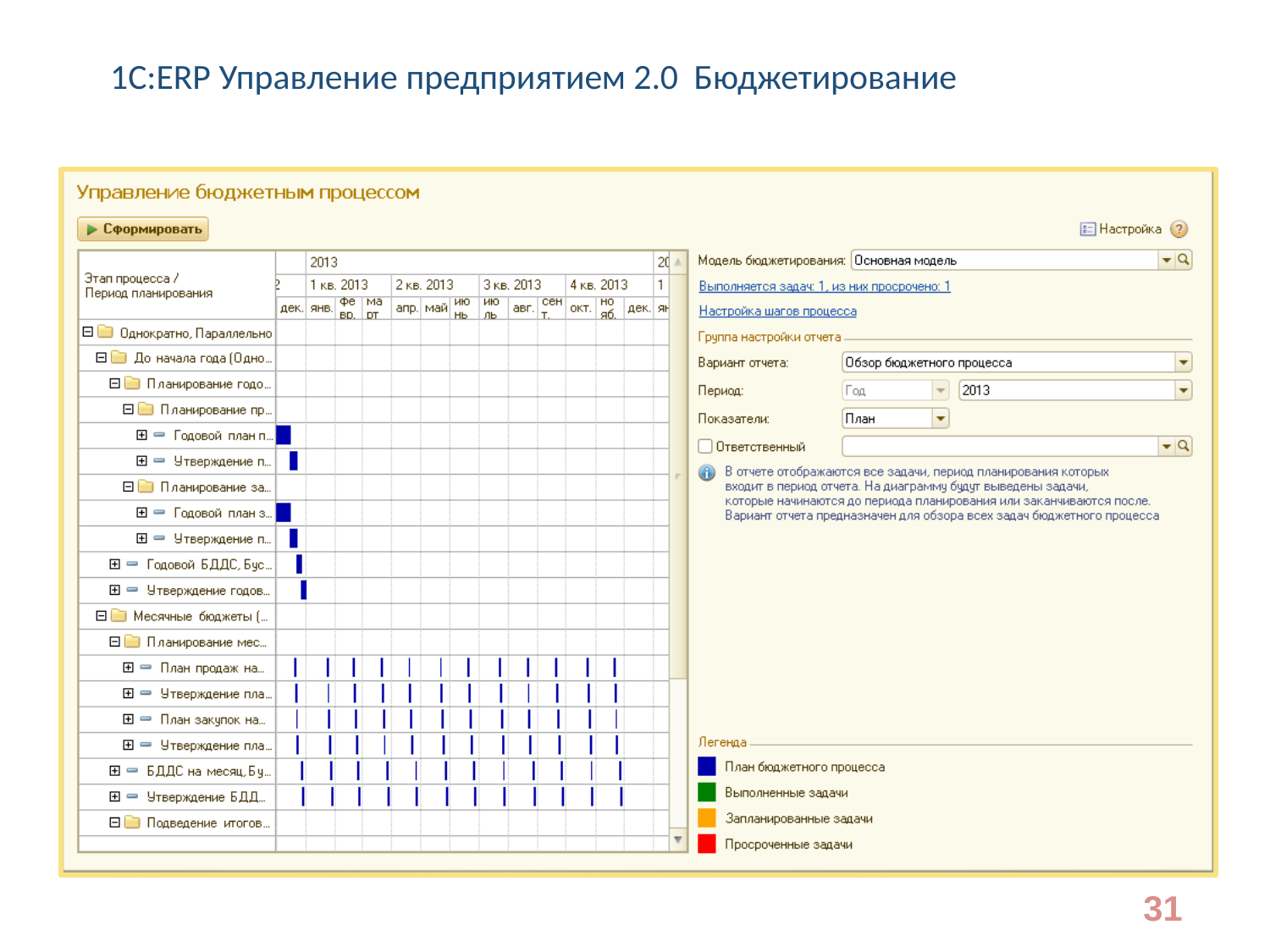

# 1С:ERP Управление предприятием 2.0  Бюджетирование

31